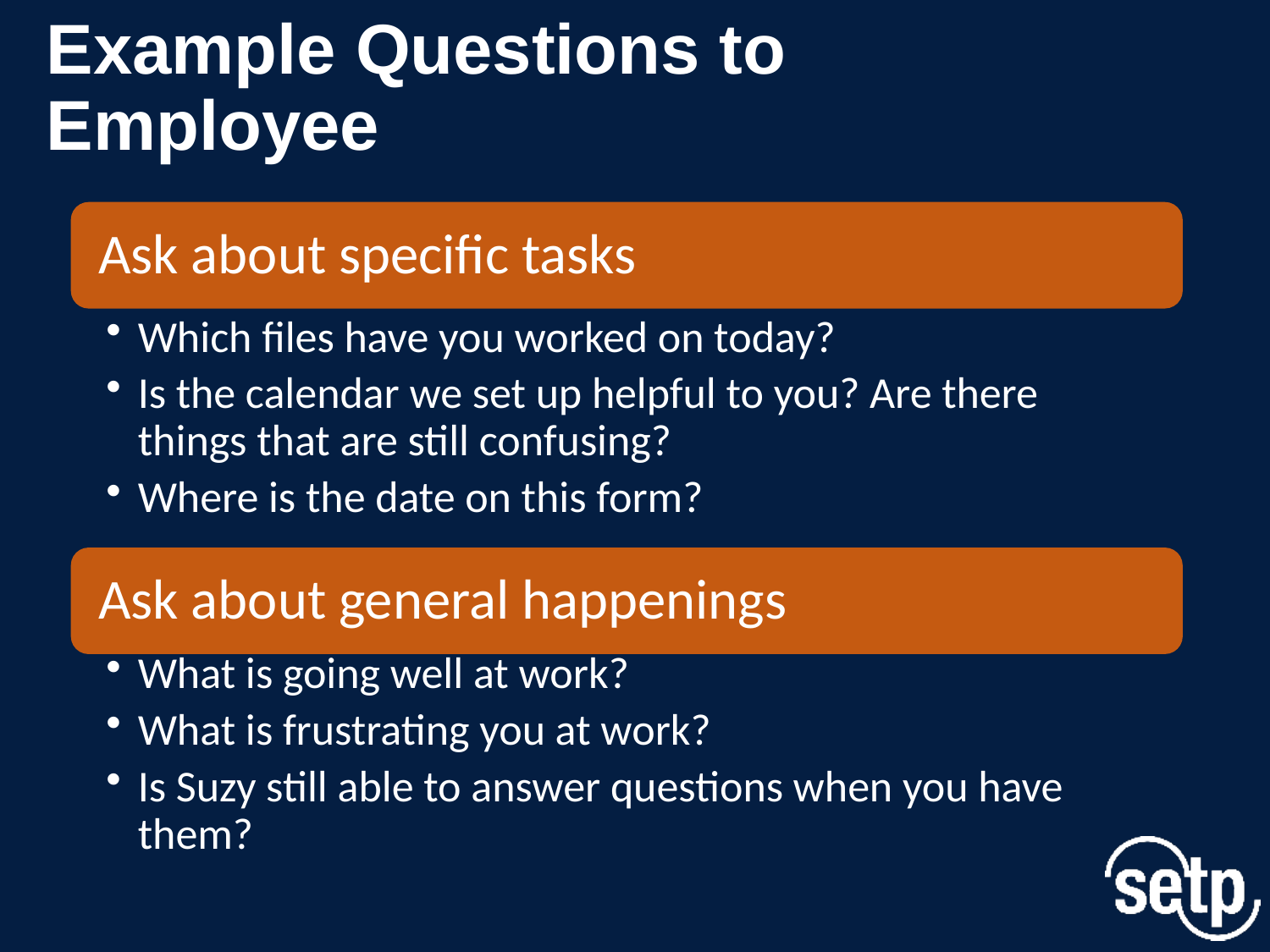

# Example Questions to Employee
Ask about specific tasks
Which files have you worked on today?
Is the calendar we set up helpful to you? Are there things that are still confusing?
Where is the date on this form?
Ask about general happenings
What is going well at work?
What is frustrating you at work?
Is Suzy still able to answer questions when you have them?